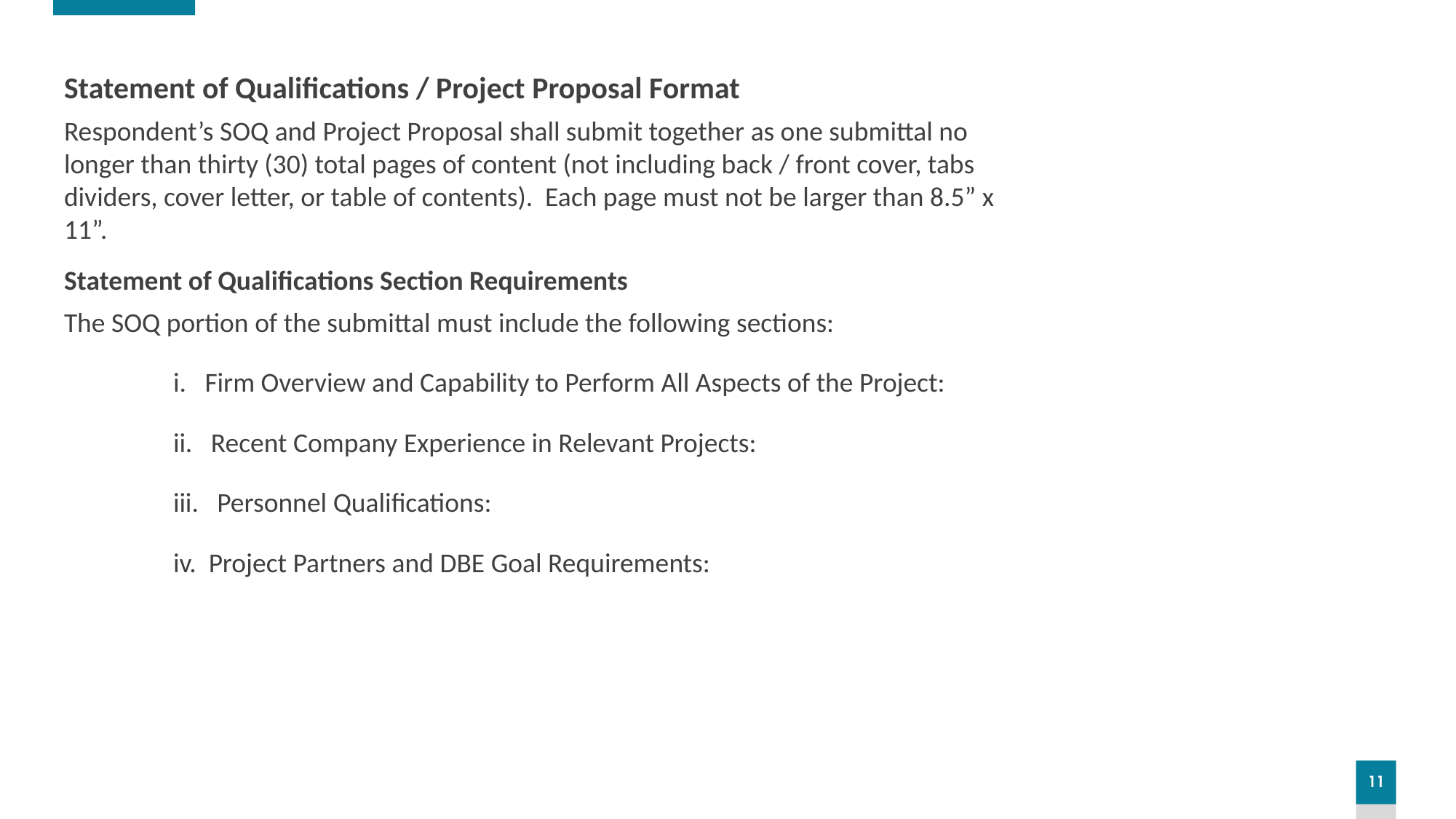

Statement of Qualifications / Project Proposal Format
Respondent’s SOQ and Project Proposal shall submit together as one submittal no longer than thirty (30) total pages of content (not including back / front cover, tabs dividers, cover letter, or table of contents).  Each page must not be larger than 8.5” x 11”.
Statement of Qualifications Section Requirements
The SOQ portion of the submittal must include the following sections:
	i.   Firm Overview and Capability to Perform All Aspects of the Project:
	ii.   Recent Company Experience in Relevant Projects:
	iii.   Personnel Qualifications:
	iv.  Project Partners and DBE Goal Requirements: